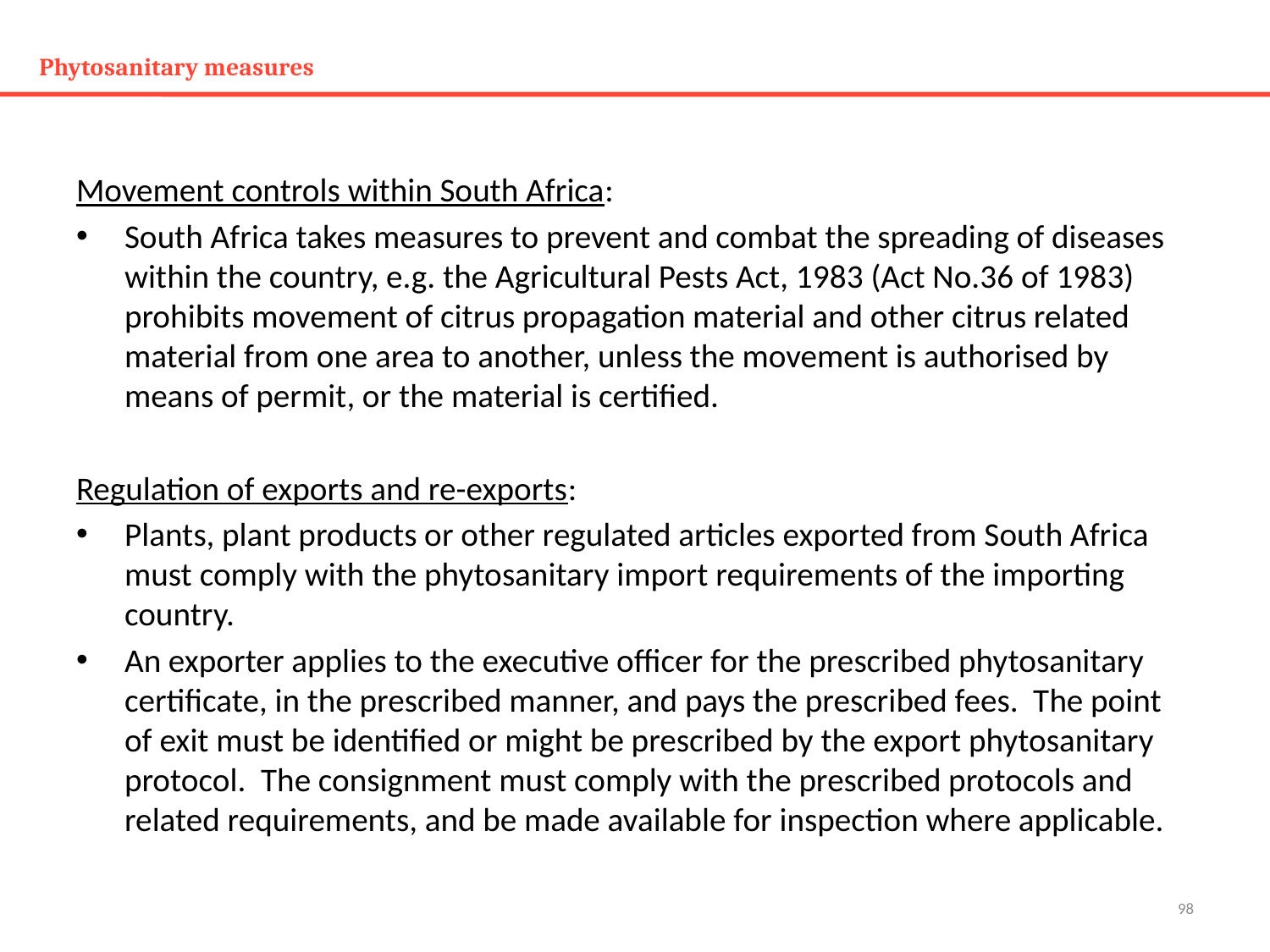

# Phytosanitary measures
Movement controls within South Africa:
South Africa takes measures to prevent and combat the spreading of diseases within the country, e.g. the Agricultural Pests Act, 1983 (Act No.36 of 1983) prohibits movement of citrus propagation material and other citrus related material from one area to another, unless the movement is authorised by means of permit, or the material is certified.

Regulation of exports and re-exports:
Plants, plant products or other regulated articles exported from South Africa must comply with the phytosanitary import requirements of the importing country.
An exporter applies to the executive officer for the prescribed phytosanitary certificate, in the prescribed manner, and pays the prescribed fees.  The point of exit must be identified or might be prescribed by the export phytosanitary protocol.  The consignment must comply with the prescribed protocols and related requirements, and be made available for inspection where applicable.

98